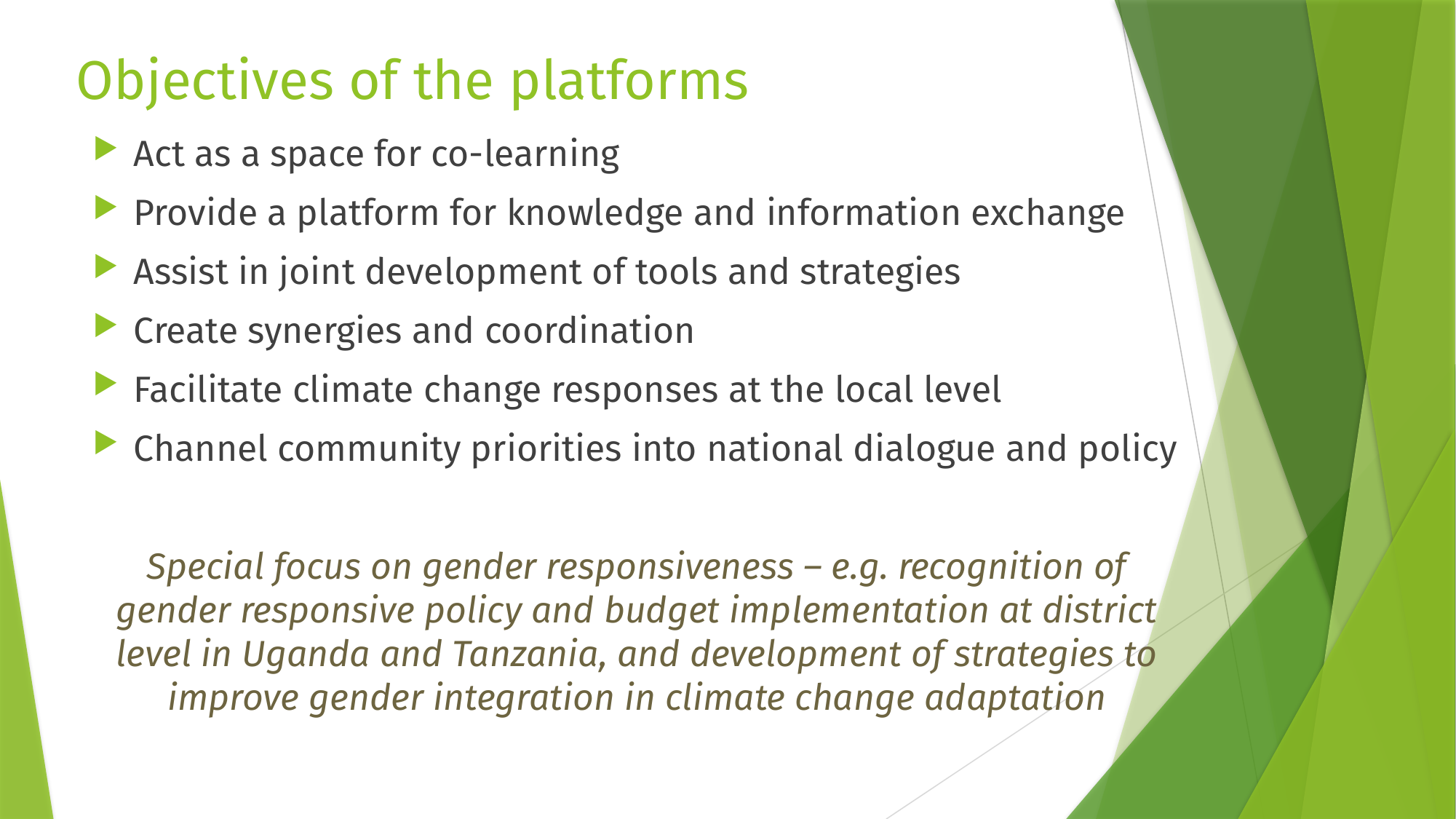

# Objectives of the platforms
Act as a space for co-learning
Provide a platform for knowledge and information exchange
Assist in joint development of tools and strategies
Create synergies and coordination
Facilitate climate change responses at the local level
Channel community priorities into national dialogue and policy

Special focus on gender responsiveness – e.g. recognition of gender responsive policy and budget implementation at district level in Uganda and Tanzania, and development of strategies to improve gender integration in climate change adaptation